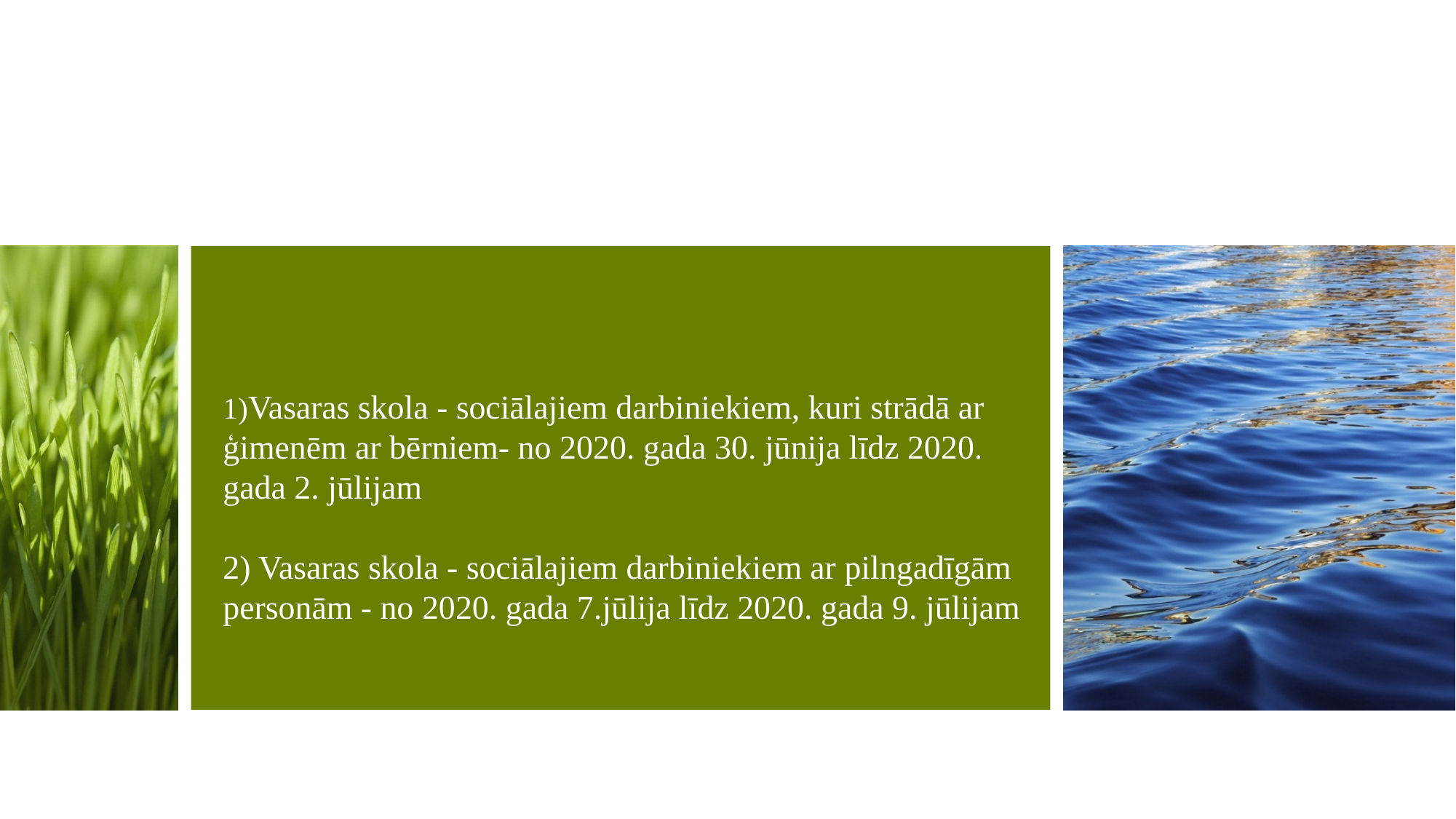

# 1)Vasaras skola - sociālajiem darbiniekiem, kuri strādā ar ģimenēm ar bērniem- no 2020. gada 30. jūnija līdz 2020. gada 2. jūlijam 2) Vasaras skola - sociālajiem darbiniekiem ar pilngadīgām personām - no 2020. gada 7.jūlija līdz 2020. gada 9. jūlijam